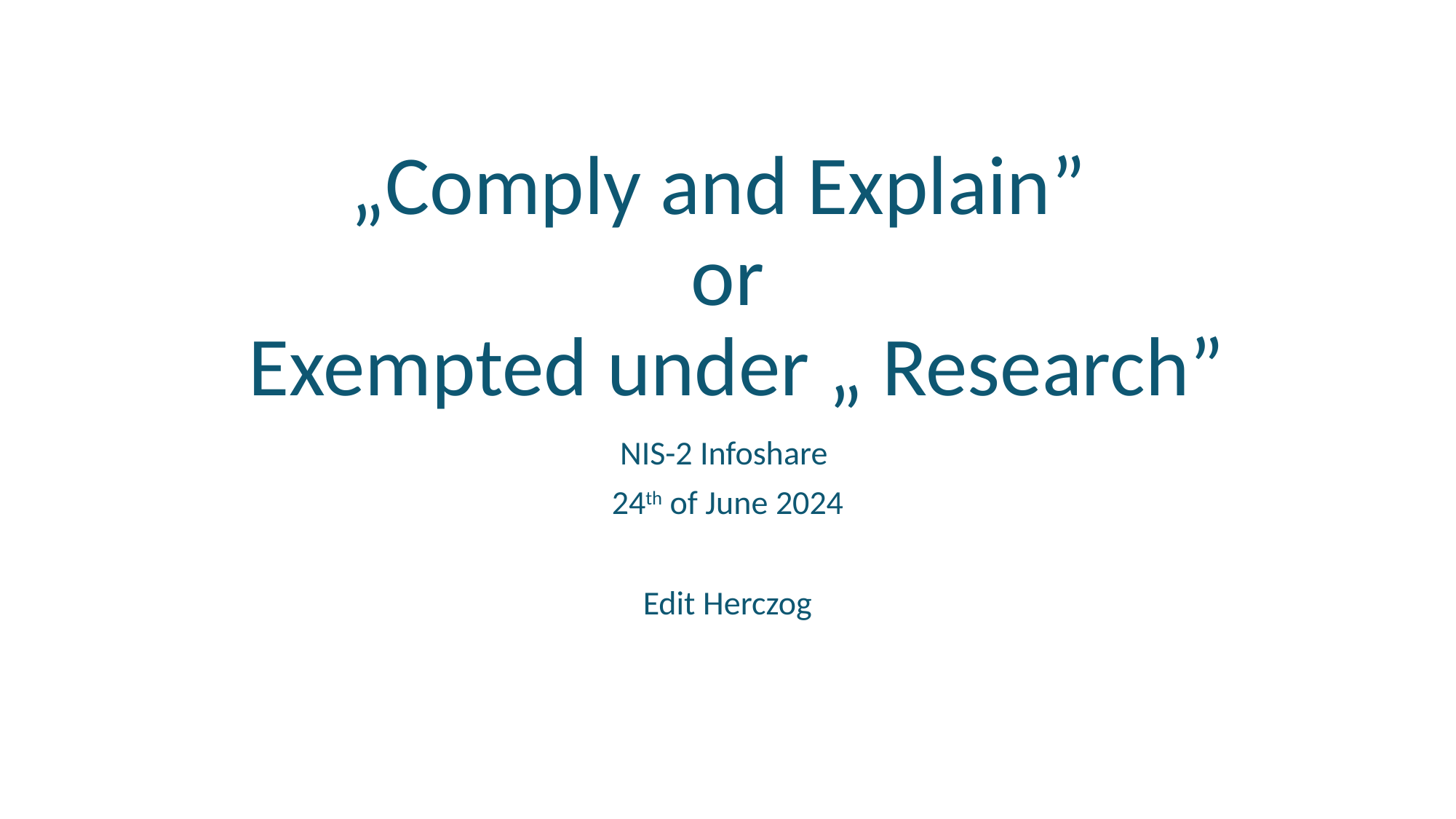

# „Comply and Explain” or Exempted under „ Research”
NIS-2 Infoshare
24th of June 2024

Edit Herczog